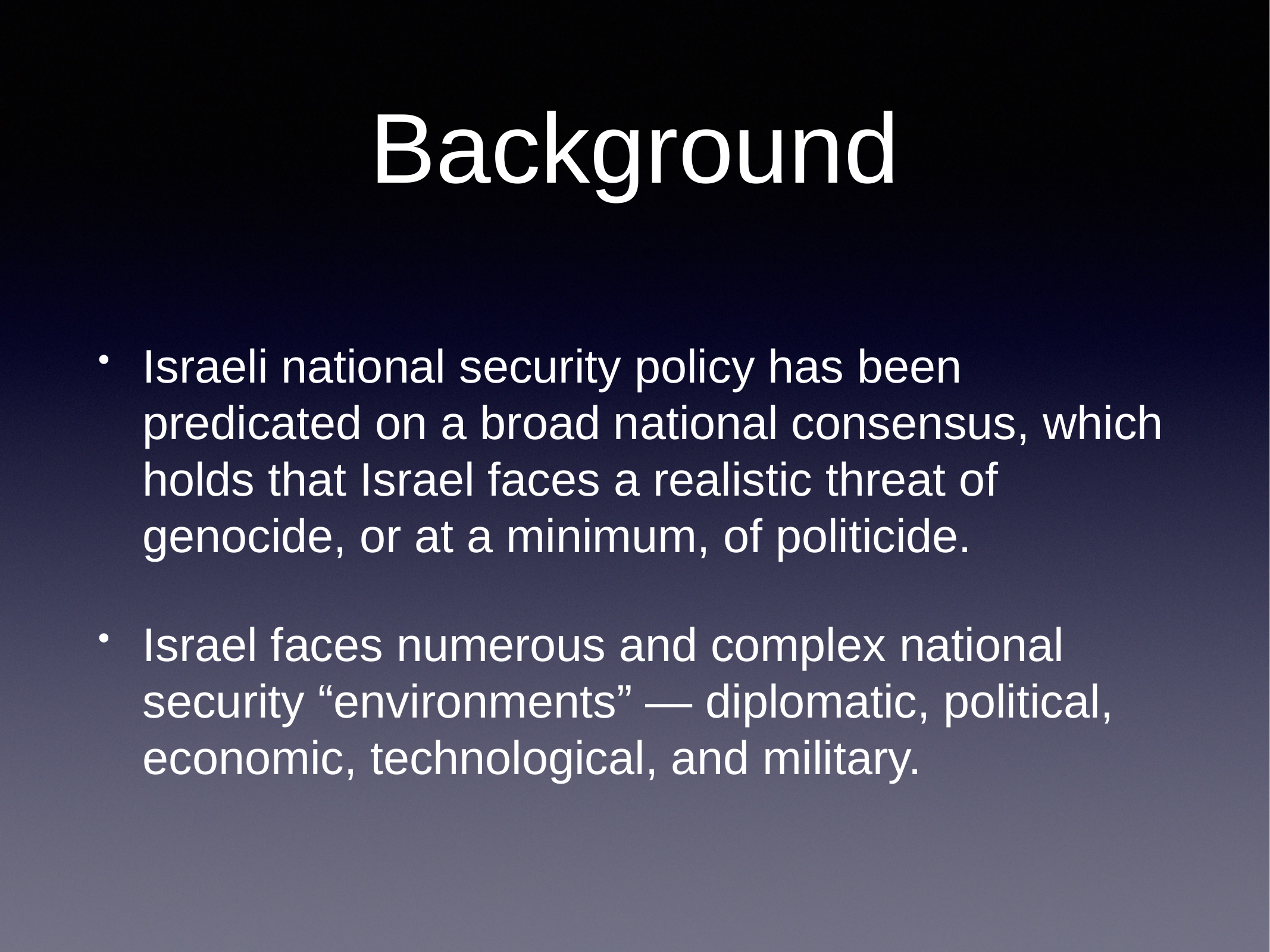

# Background
Israeli national security policy has been predicated on a broad national consensus, which holds that Israel faces a realistic threat of genocide, or at a minimum, of politicide.
Israel faces numerous and complex national security “environments” — diplomatic, political, economic, technological, and military.